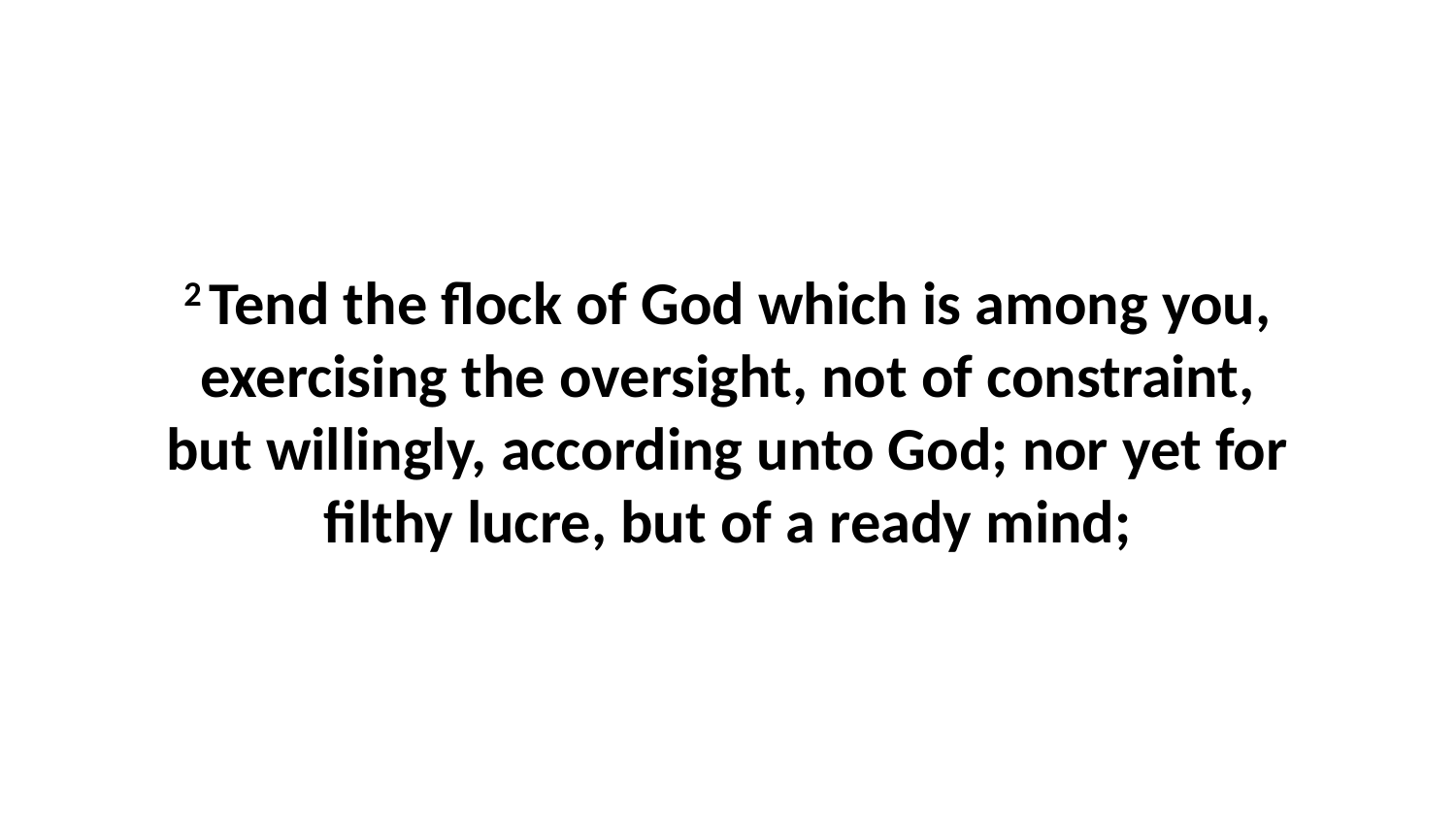

2 Tend the flock of God which is among you, exercising the oversight, not of constraint, but willingly, according unto God; nor yet for filthy lucre, but of a ready mind;